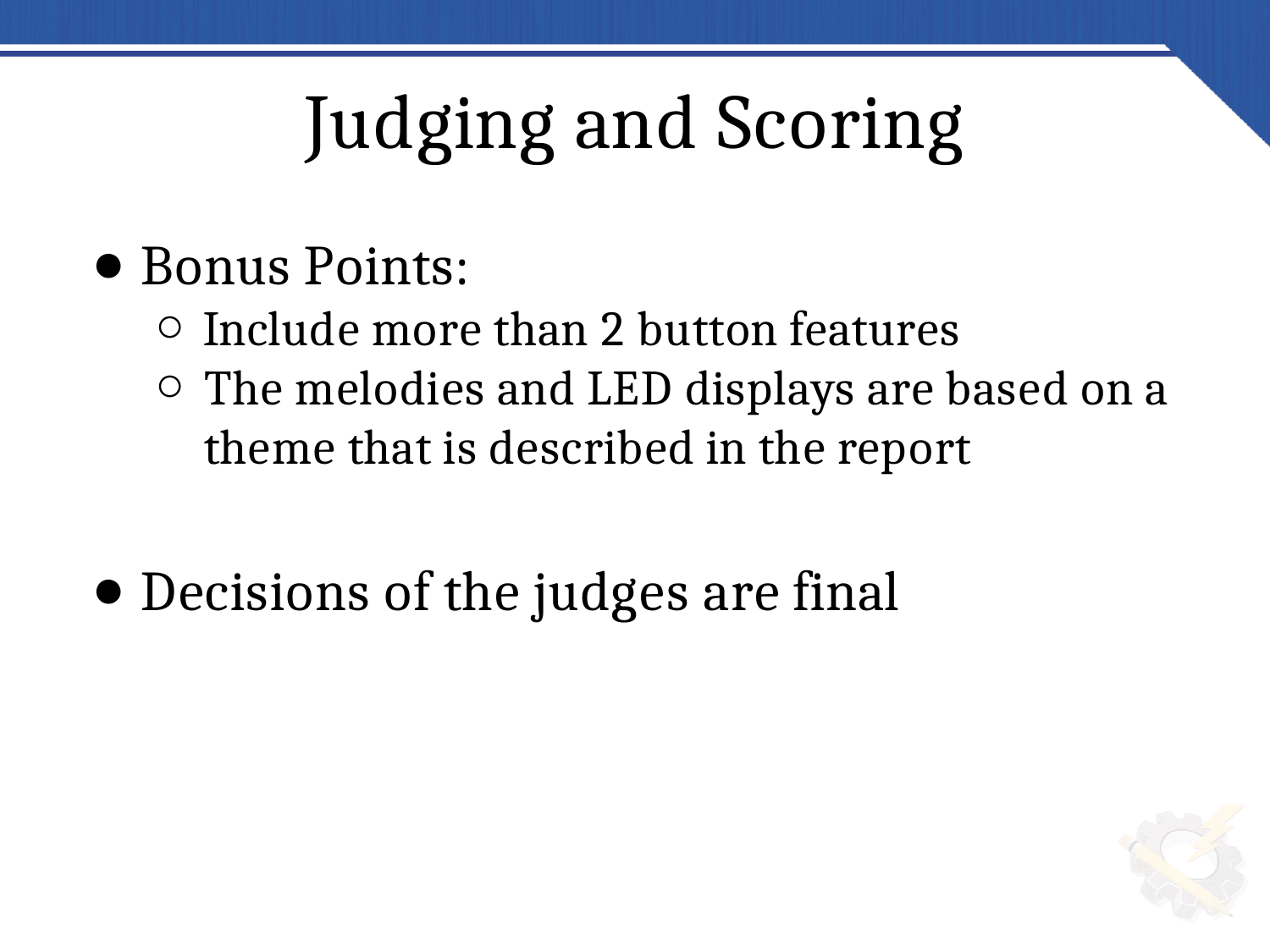

# Judging and Scoring
Bonus Points:
Include more than 2 button features
The melodies and LED displays are based on a theme that is described in the report

Decisions of the judges are final